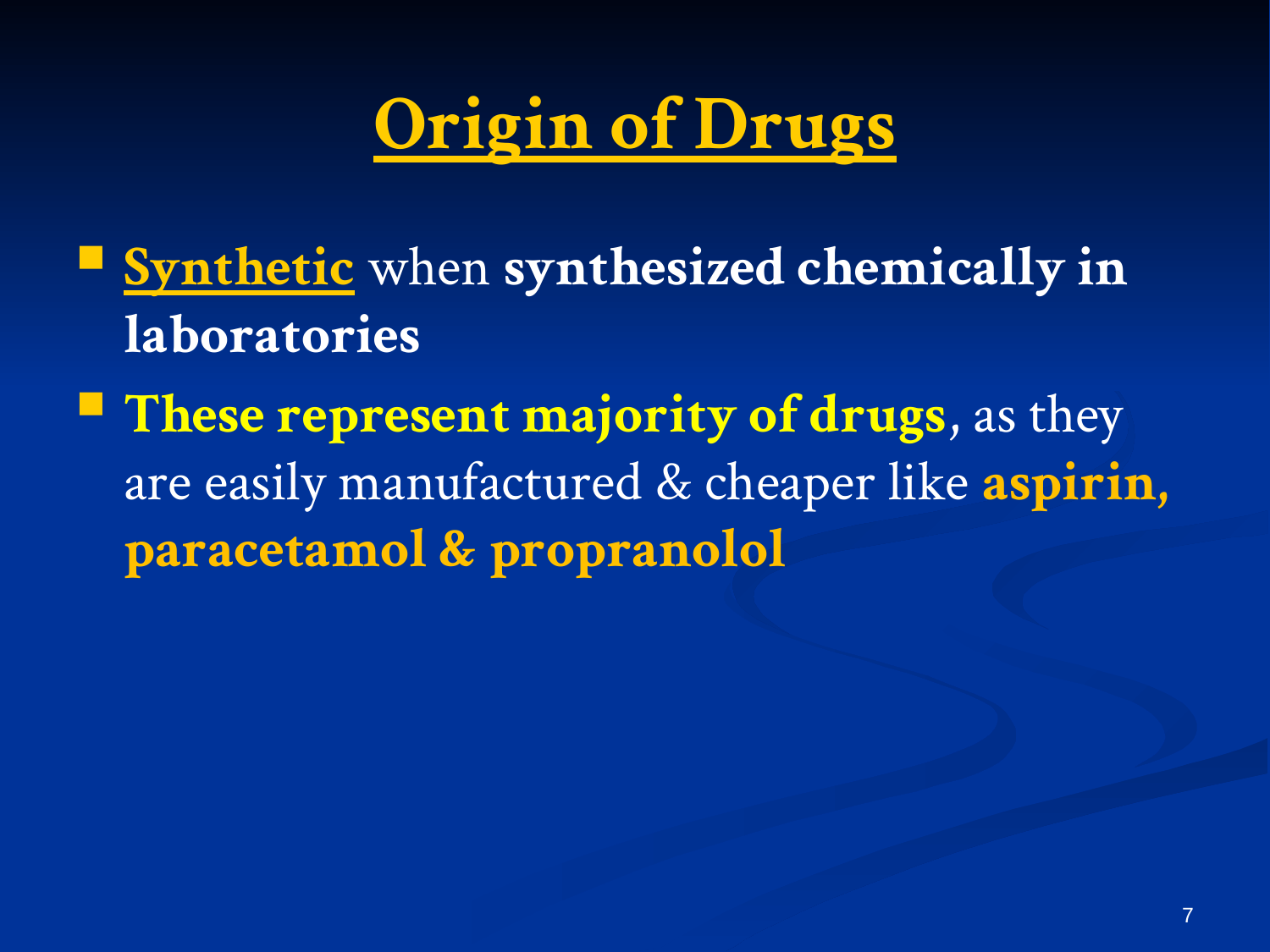

# Origin of Drugs
Synthetic when synthesized chemically in laboratories
These represent majority of drugs, as they are easily manufactured & cheaper like aspirin, paracetamol & propranolol

7